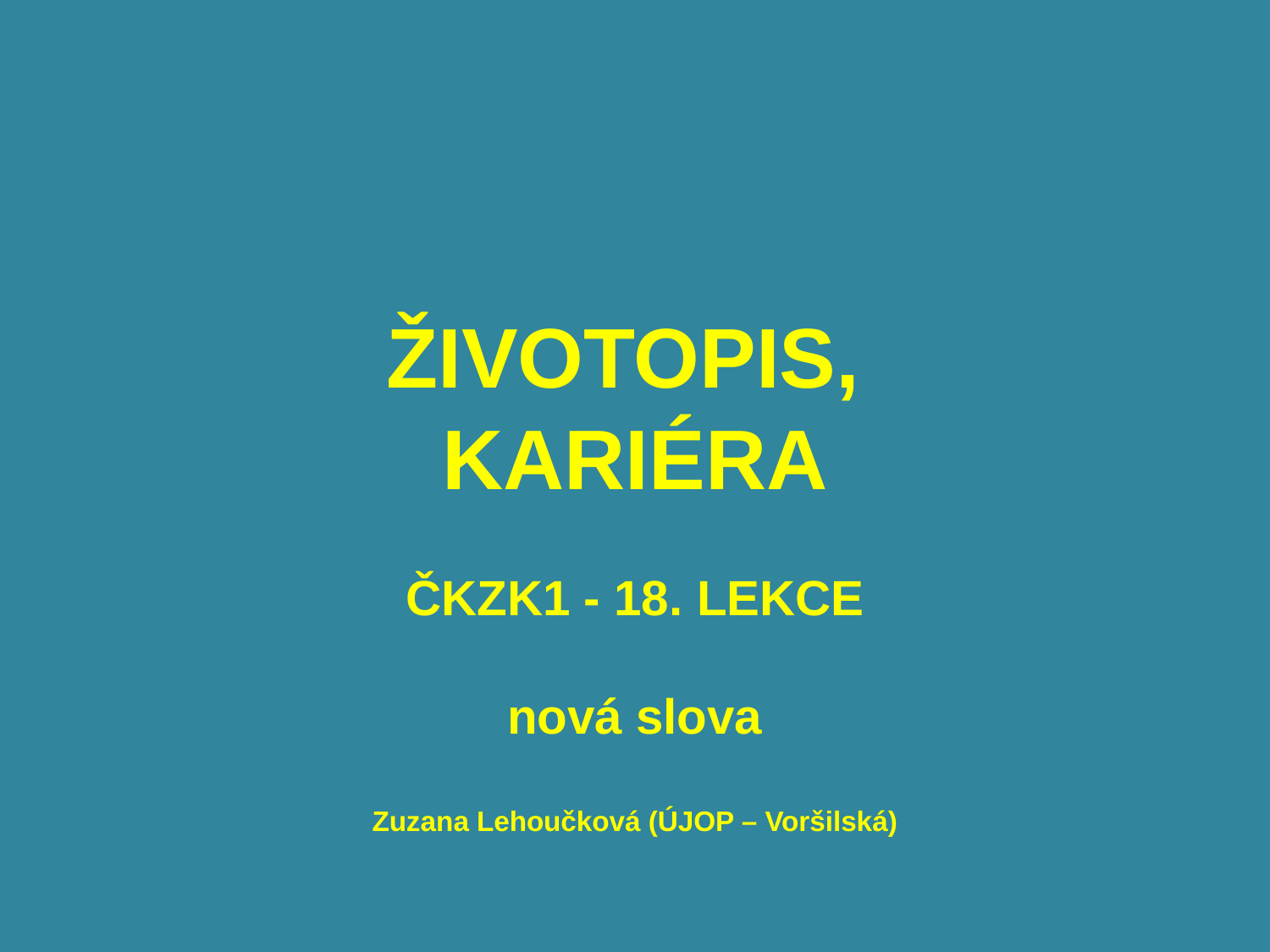

# ŽIVOTOPIS, KARIÉRA

ČKZK1 - 18. LEKCE

nová slova

Zuzana Lehoučková (ÚJOP – Voršilská)